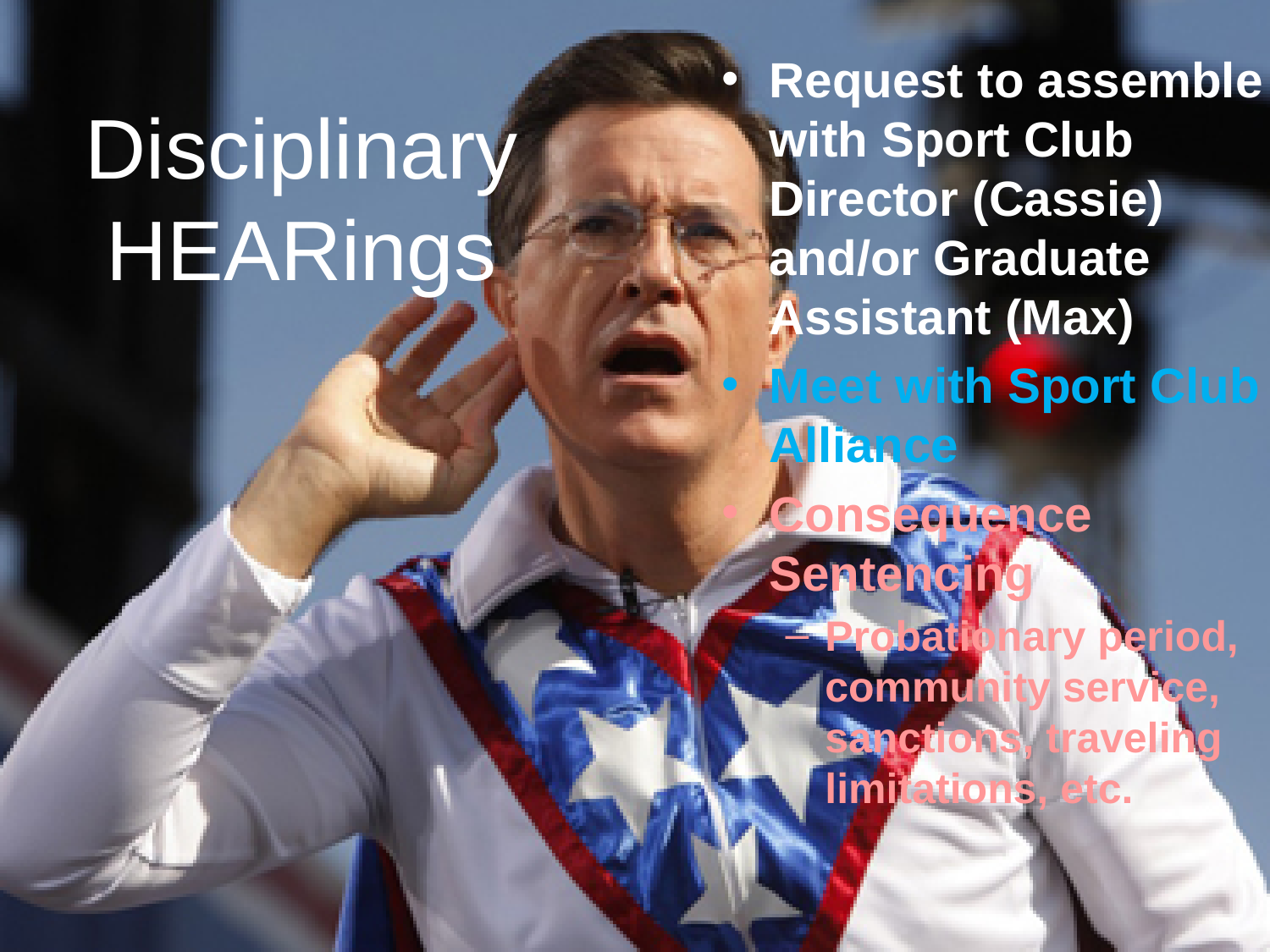

Request to assemble with Sport Club Director (Cassie) and/or Graduate Assistant (Max)
Meet with Sport Club Alliance
Consequence Sentencing
Probationary period, community service, sanctions, traveling limitations, etc.

# Disciplinary HEARings